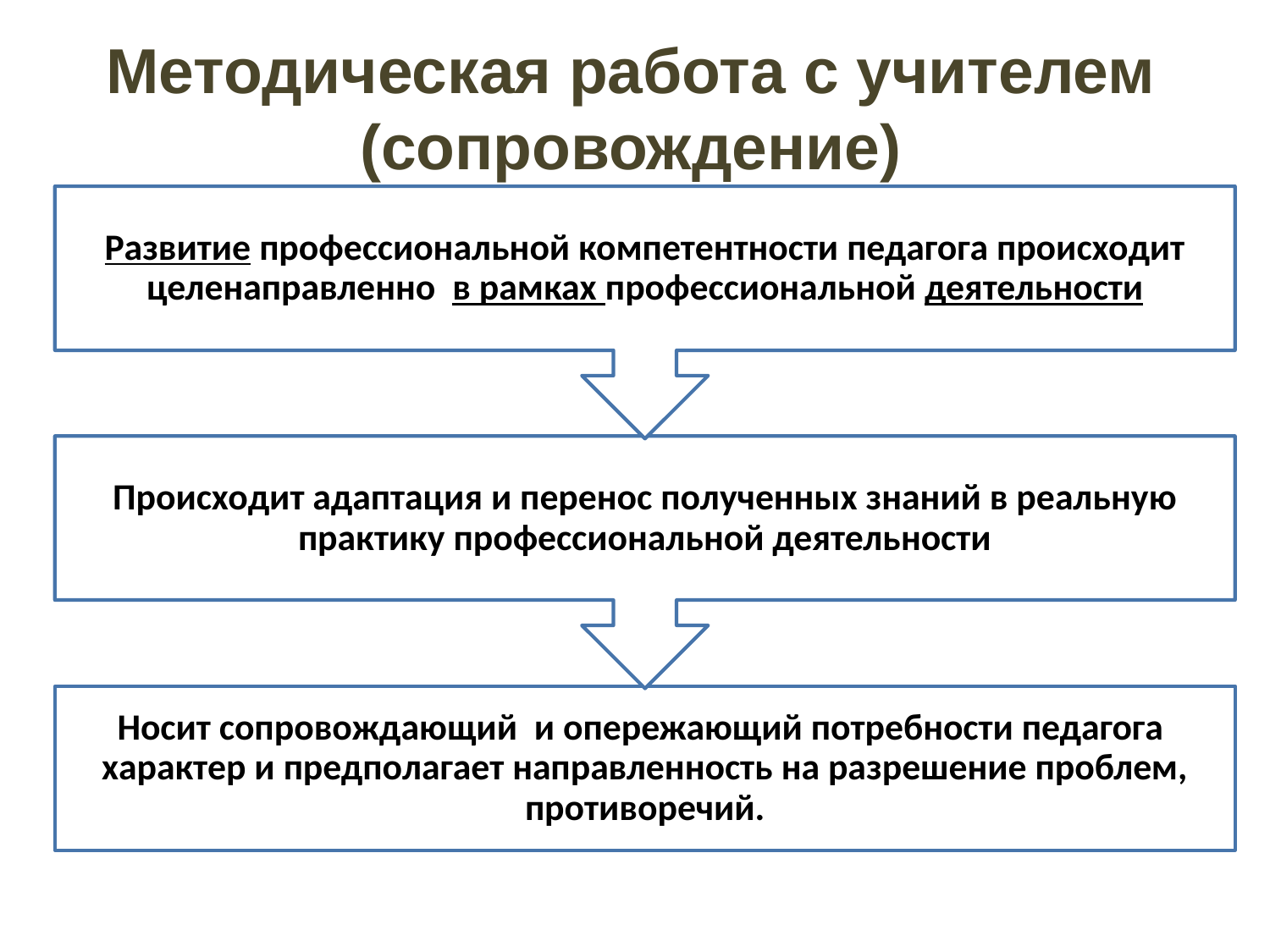

# Методическая работа с учителем (сопровождение)
Носит сопровождающий  и опережающий потребности педагога  характер и предполагает направленность на разрешение проблем, противоречий.
Происходит адаптация и перенос полученных знаний в реальную практику профессиональной деятельности
Развитие профессиональной компетентности педагога происходит целенаправленно  в рамках профессиональной деятельности